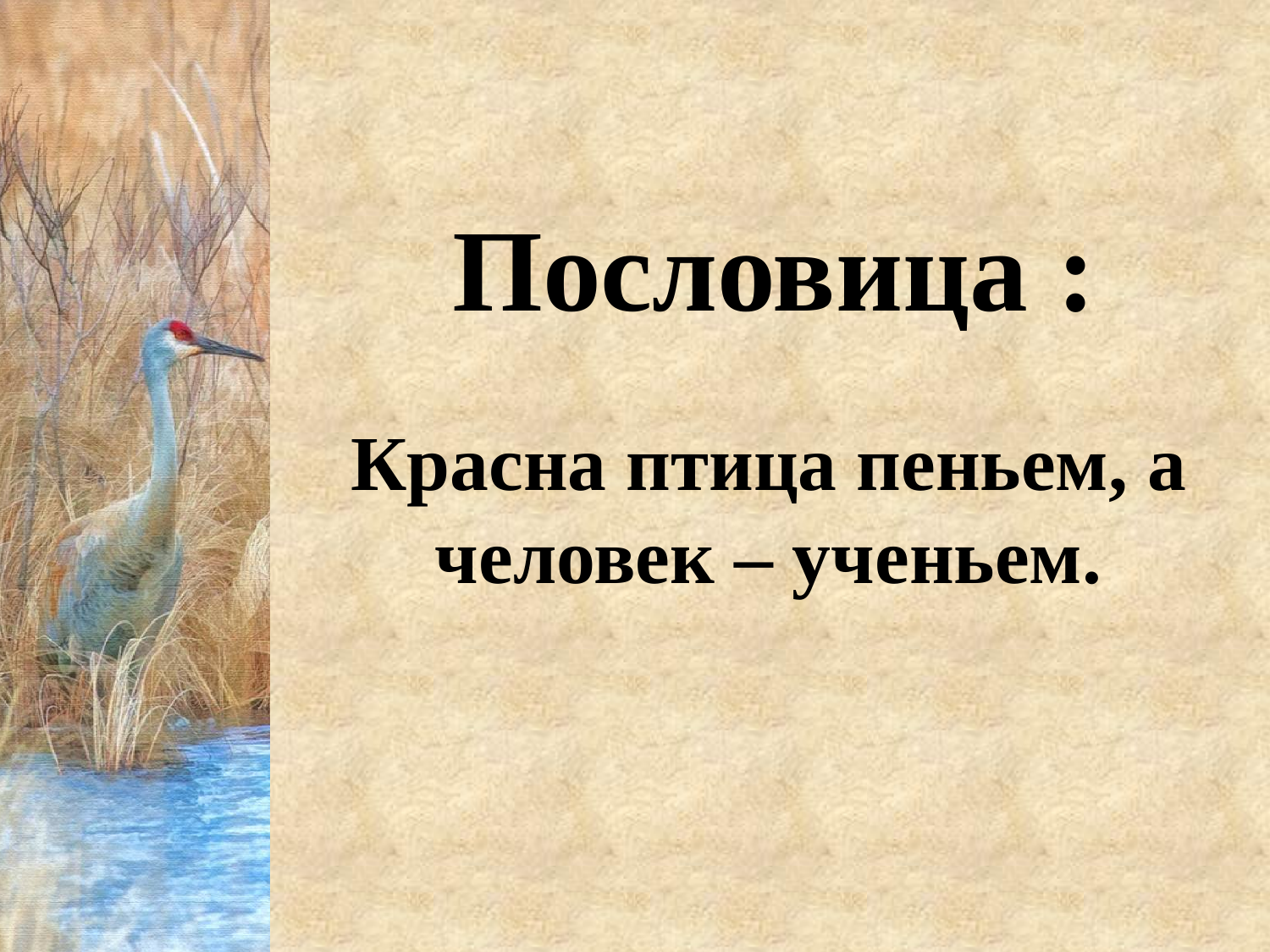

Пословица :
Красна птица пеньем, а человек – ученьем.